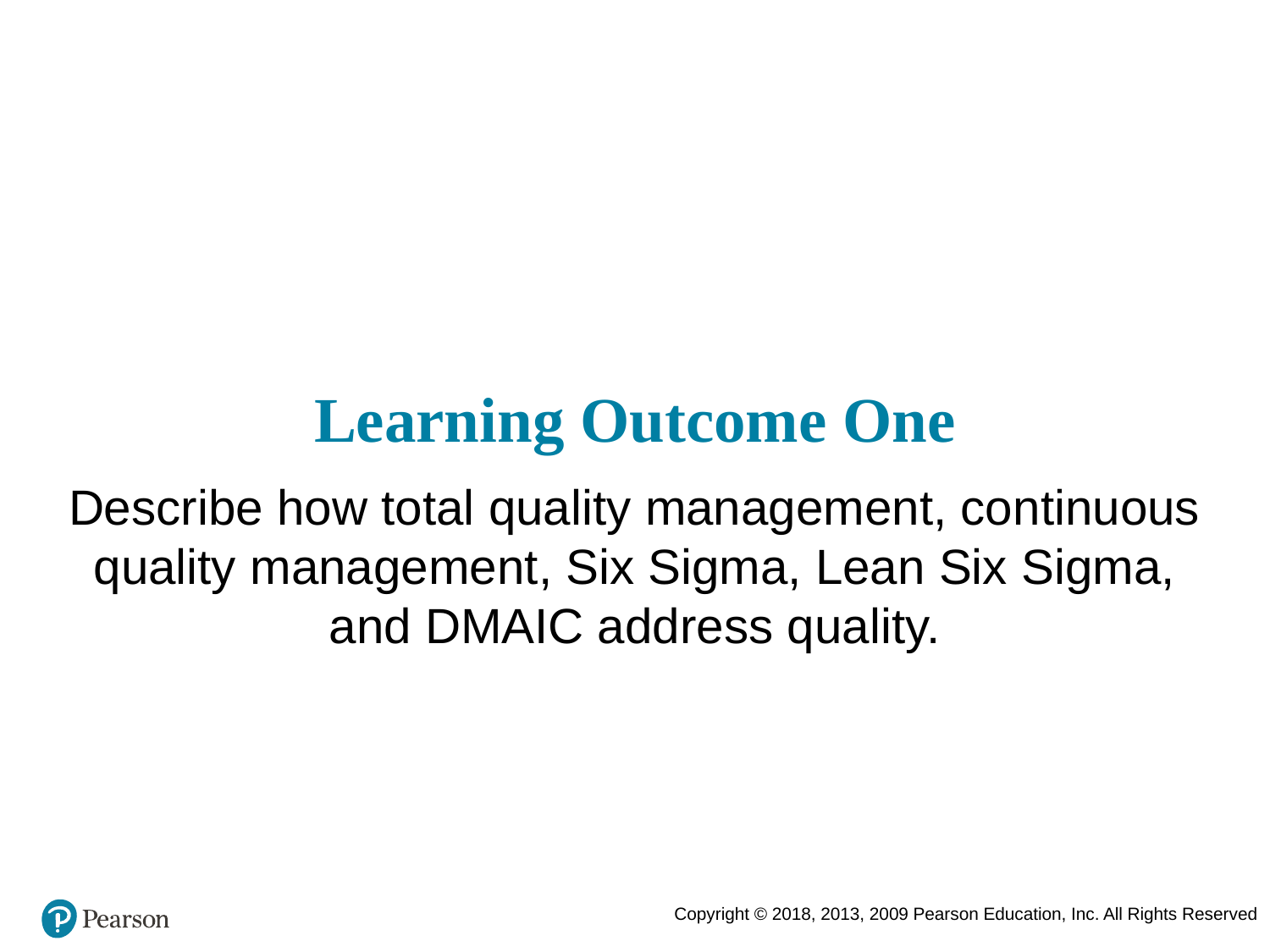

# Learning Outcome One
Describe how total quality management, continuous quality management, Six Sigma, Lean Six Sigma, and DMAIC address quality.